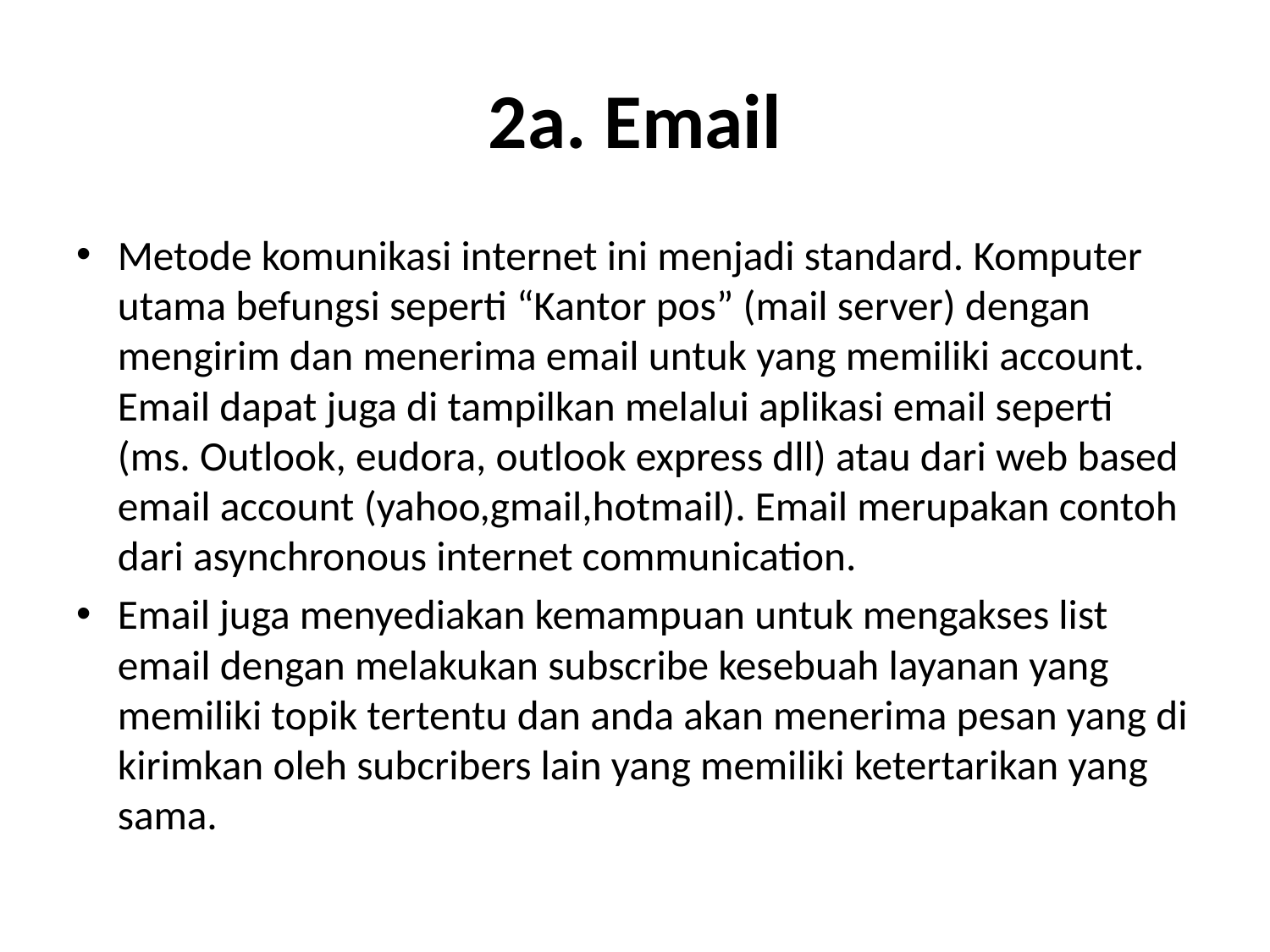

# 2a. Email
Metode komunikasi internet ini menjadi standard. Komputer utama befungsi seperti “Kantor pos” (mail server) dengan mengirim dan menerima email untuk yang memiliki account. Email dapat juga di tampilkan melalui aplikasi email seperti (ms. Outlook, eudora, outlook express dll) atau dari web based email account (yahoo,gmail,hotmail). Email merupakan contoh dari asynchronous internet communication.
Email juga menyediakan kemampuan untuk mengakses list email dengan melakukan subscribe kesebuah layanan yang memiliki topik tertentu dan anda akan menerima pesan yang di kirimkan oleh subcribers lain yang memiliki ketertarikan yang sama.